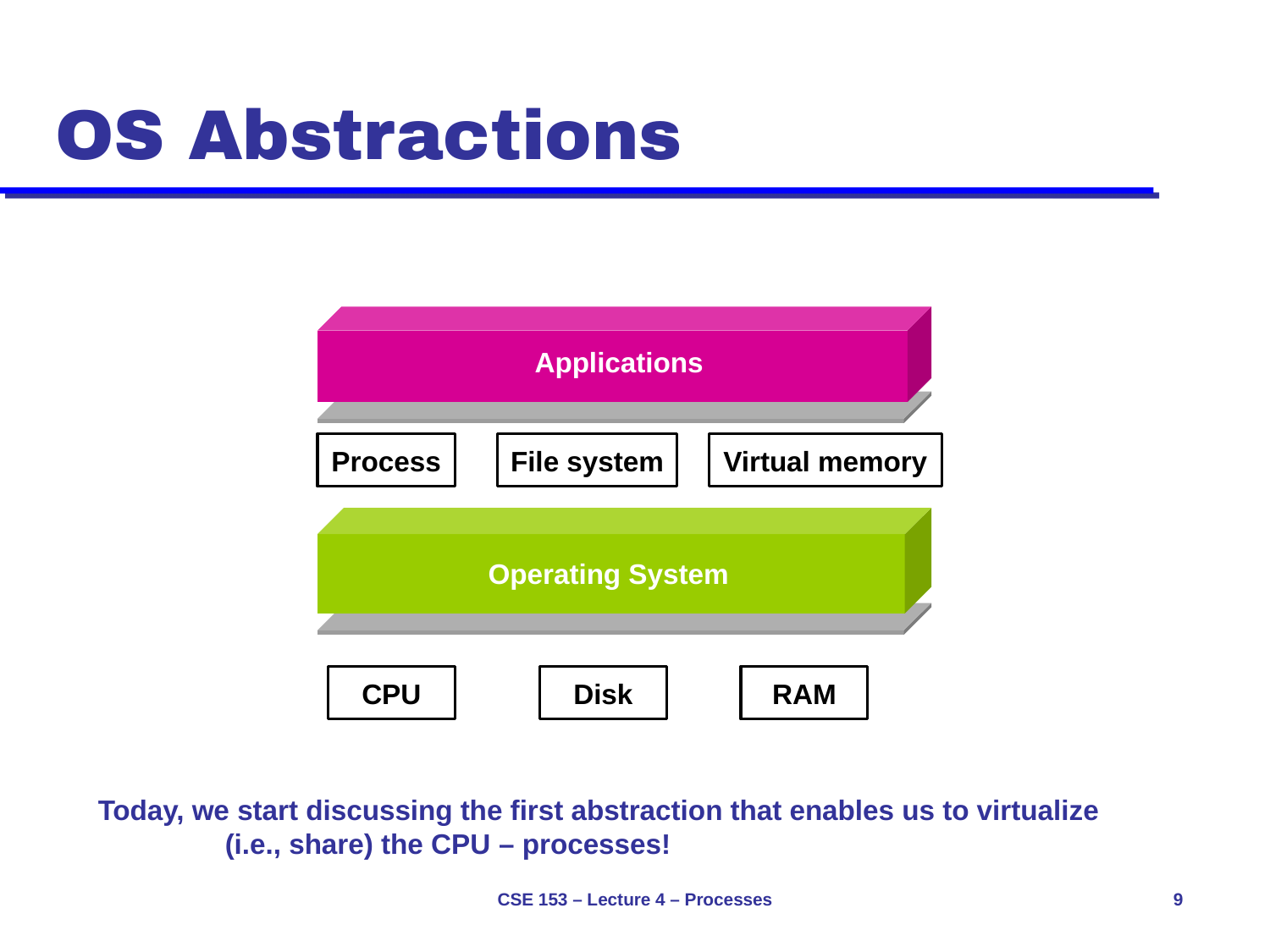

# OS Abstractions

Applications

Process
File system
Virtual memory

Operating System

CPU
Hardware
Disk
RAM
Today, we start discussing the first abstraction that enables us to virtualize
	(i.e., share) the CPU – processes!
CSE 153 – Lecture 4 – Processes
9